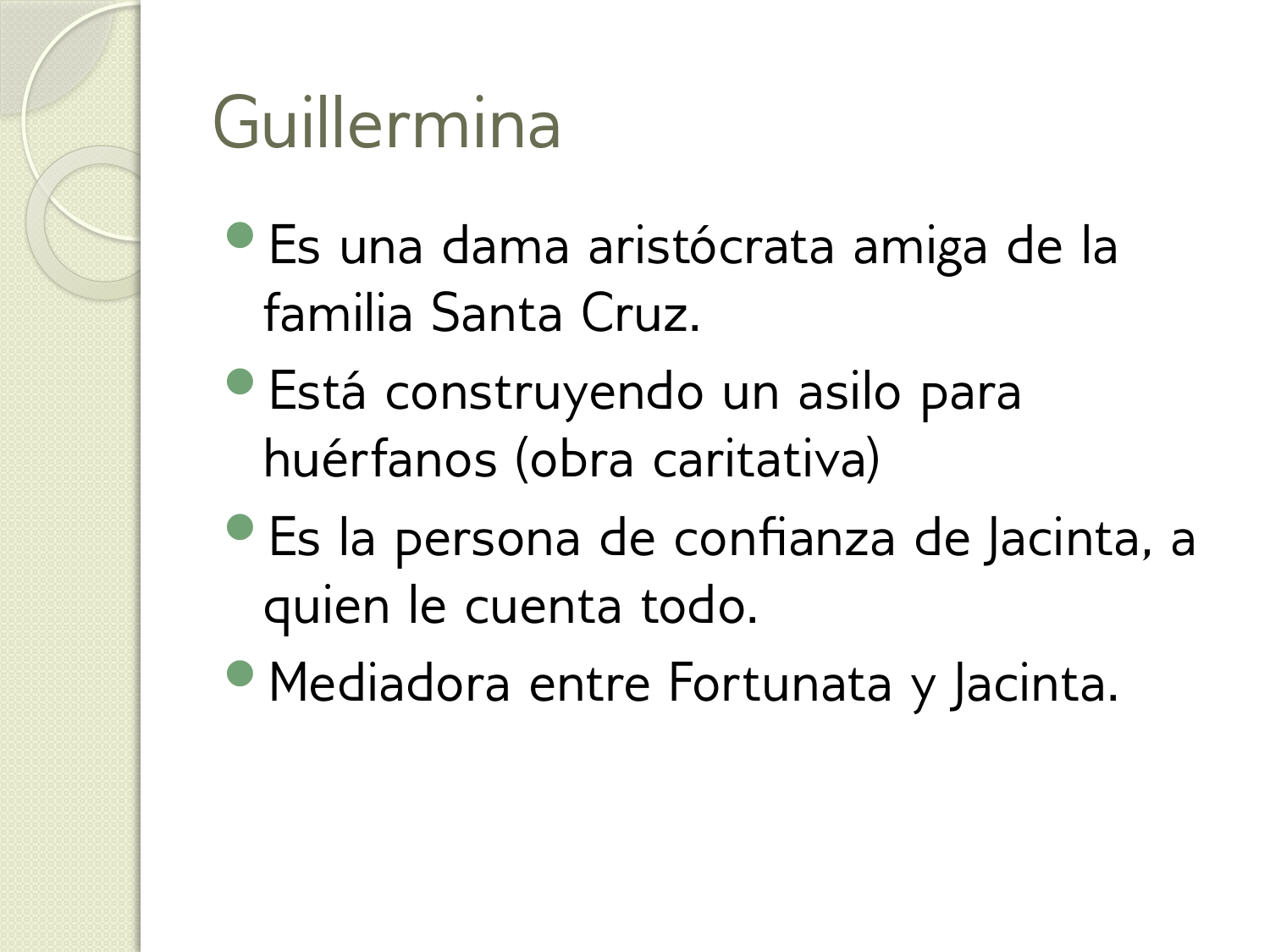

# Guillermina
Es una dama aristócrata amiga de la familia Santa Cruz.
Está construyendo un asilo para huérfanos (obra caritativa)
Es la persona de confianza de Jacinta, a quien le cuenta todo.
Mediadora entre Fortunata y Jacinta.